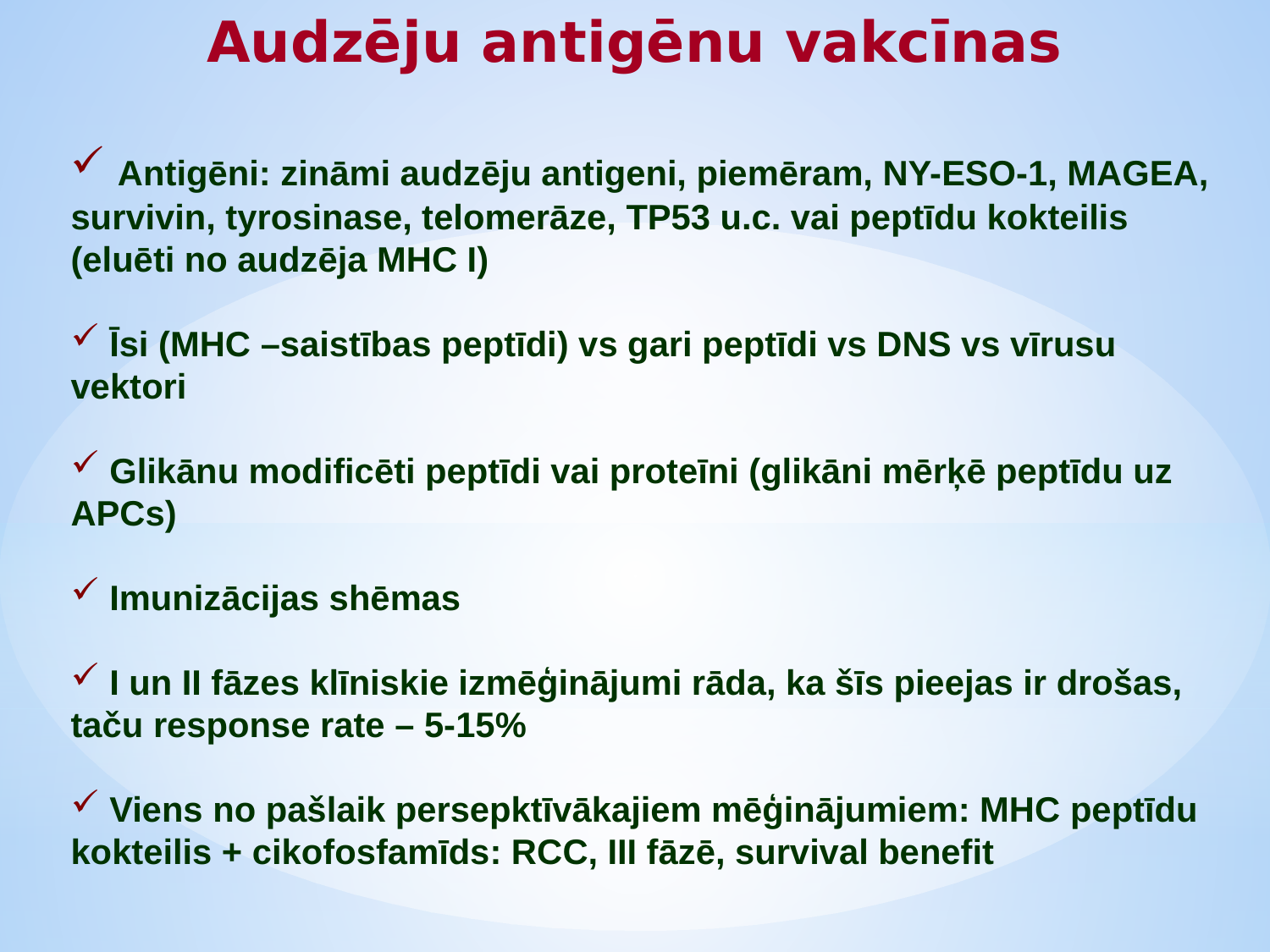

Audzēju antigēnu vakcīnas
 Antigēni: zināmi audzēju antigeni, piemēram, NY-ESO-1, MAGEA, survivin, tyrosinase, telomerāze, TP53 u.c. vai peptīdu kokteilis (eluēti no audzēja MHC I)

 Īsi (MHC –saistības peptīdi) vs gari peptīdi vs DNS vs vīrusu vektori

 Glikānu modificēti peptīdi vai proteīni (glikāni mērķē peptīdu uz APCs)

 Imunizācijas shēmas

 I un II fāzes klīniskie izmēģinājumi rāda, ka šīs pieejas ir drošas, taču response rate – 5-15%

 Viens no pašlaik persepktīvākajiem mēģinājumiem: MHC peptīdu kokteilis + cikofosfamīds: RCC, III fāzē, survival benefit